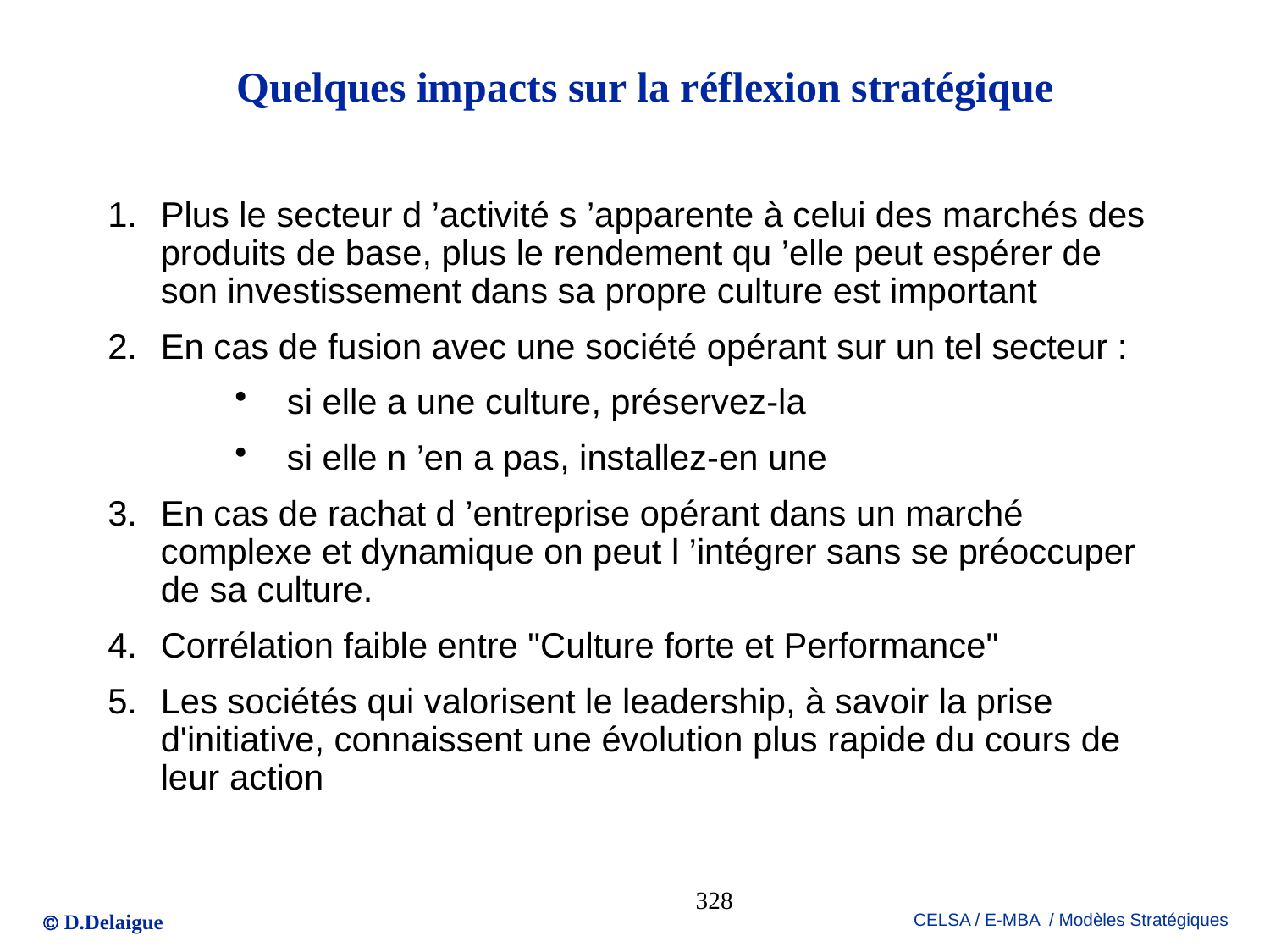

# Quelques impacts sur la réflexion stratégique
Plus le secteur d ’activité s ’apparente à celui des marchés des produits de base, plus le rendement qu ’elle peut espérer de son investissement dans sa propre culture est important
En cas de fusion avec une société opérant sur un tel secteur :
 si elle a une culture, préservez-la
 si elle n ’en a pas, installez-en une
En cas de rachat d ’entreprise opérant dans un marché complexe et dynamique on peut l ’intégrer sans se préoccuper de sa culture.
Corrélation faible entre "Culture forte et Performance"
Les sociétés qui valorisent le leadership, à savoir la prise d'initiative, connaissent une évolution plus rapide du cours de leur action
328